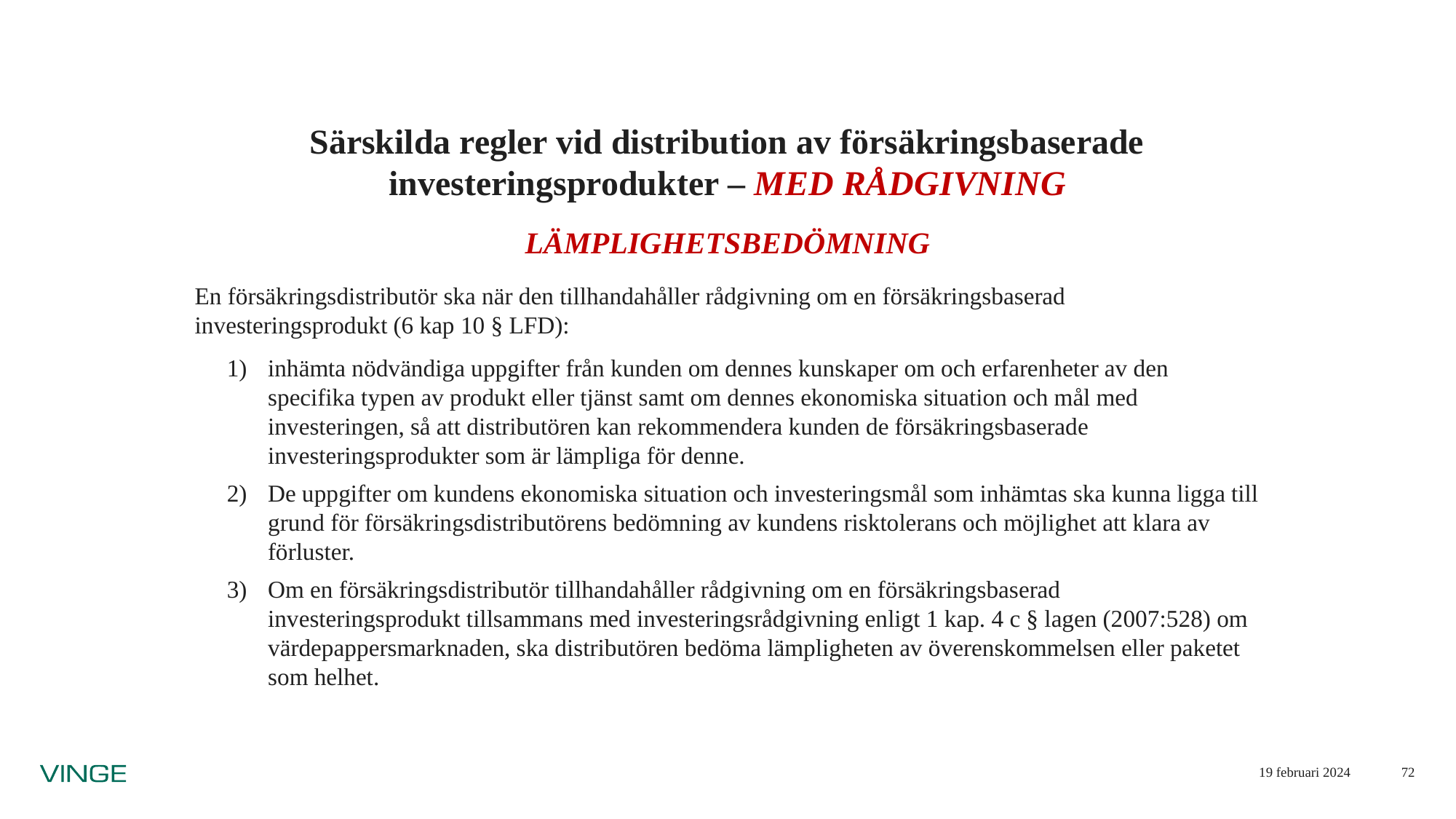

# Särskilda regler vid distribution av försäkringsbaserade investeringsprodukter – MED RÅDGIVNING
LÄMPLIGHETSBEDÖMNING
En försäkringsdistributör ska när den tillhandahåller rådgivning om en försäkringsbaserad investeringsprodukt (6 kap 10 § LFD):
inhämta nödvändiga uppgifter från kunden om dennes kunskaper om och erfarenheter av den specifika typen av produkt eller tjänst samt om dennes ekonomiska situation och mål med investeringen, så att distributören kan rekommendera kunden de försäkringsbaserade investeringsprodukter som är lämpliga för denne.
De uppgifter om kundens ekonomiska situation och investeringsmål som inhämtas ska kunna ligga till grund för försäkringsdistributörens bedömning av kundens risktolerans och möjlighet att klara av förluster.
Om en försäkringsdistributör tillhandahåller rådgivning om en försäkringsbaserad investeringsprodukt tillsammans med investeringsrådgivning enligt 1 kap. 4 c § lagen (2007:528) om värdepappersmarknaden, ska distributören bedöma lämpligheten av överenskommelsen eller paketet som helhet.

19 februari 2024
72